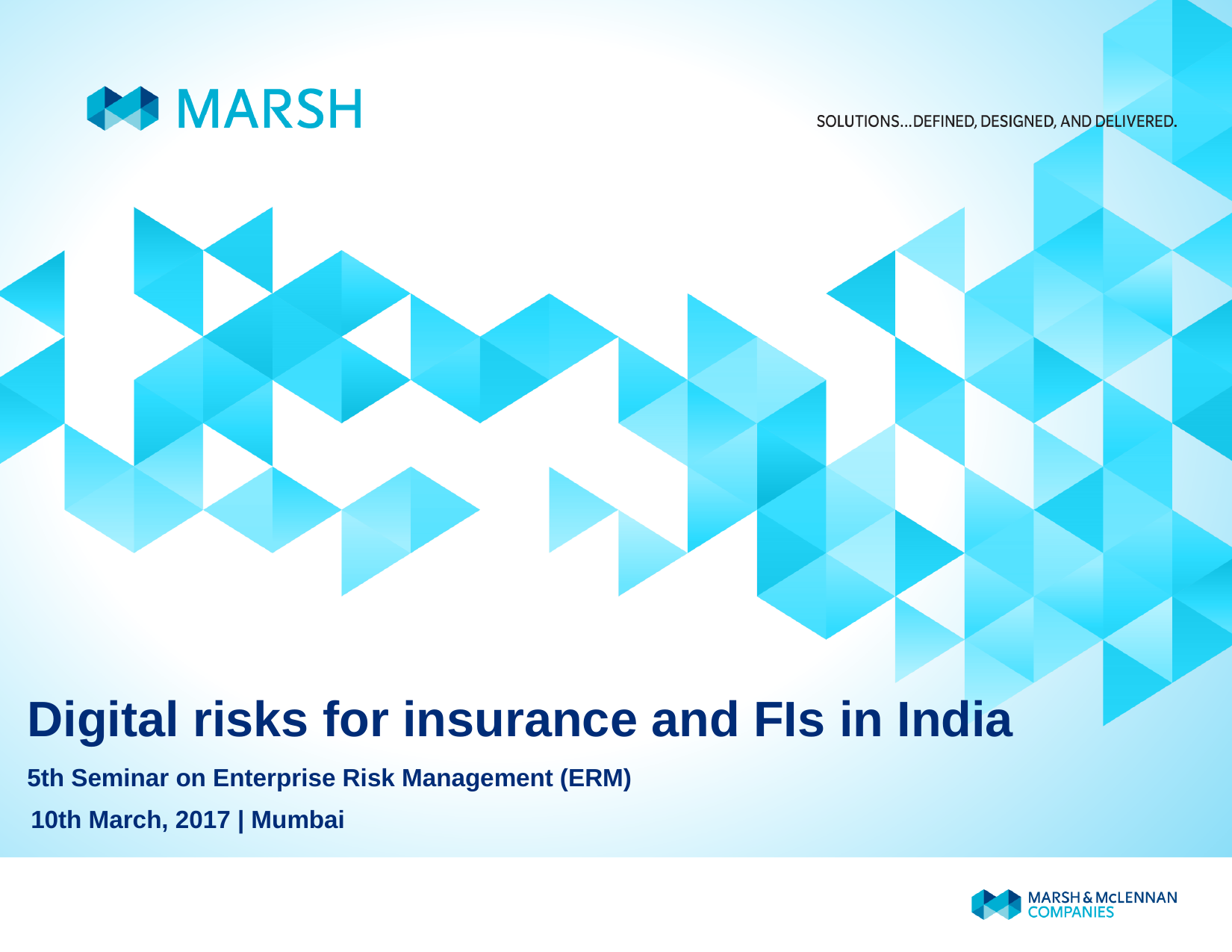

# Digital risks for insurance and FIs in India 5th Seminar on Enterprise Risk Management (ERM)
10th March, 2017 | Mumbai